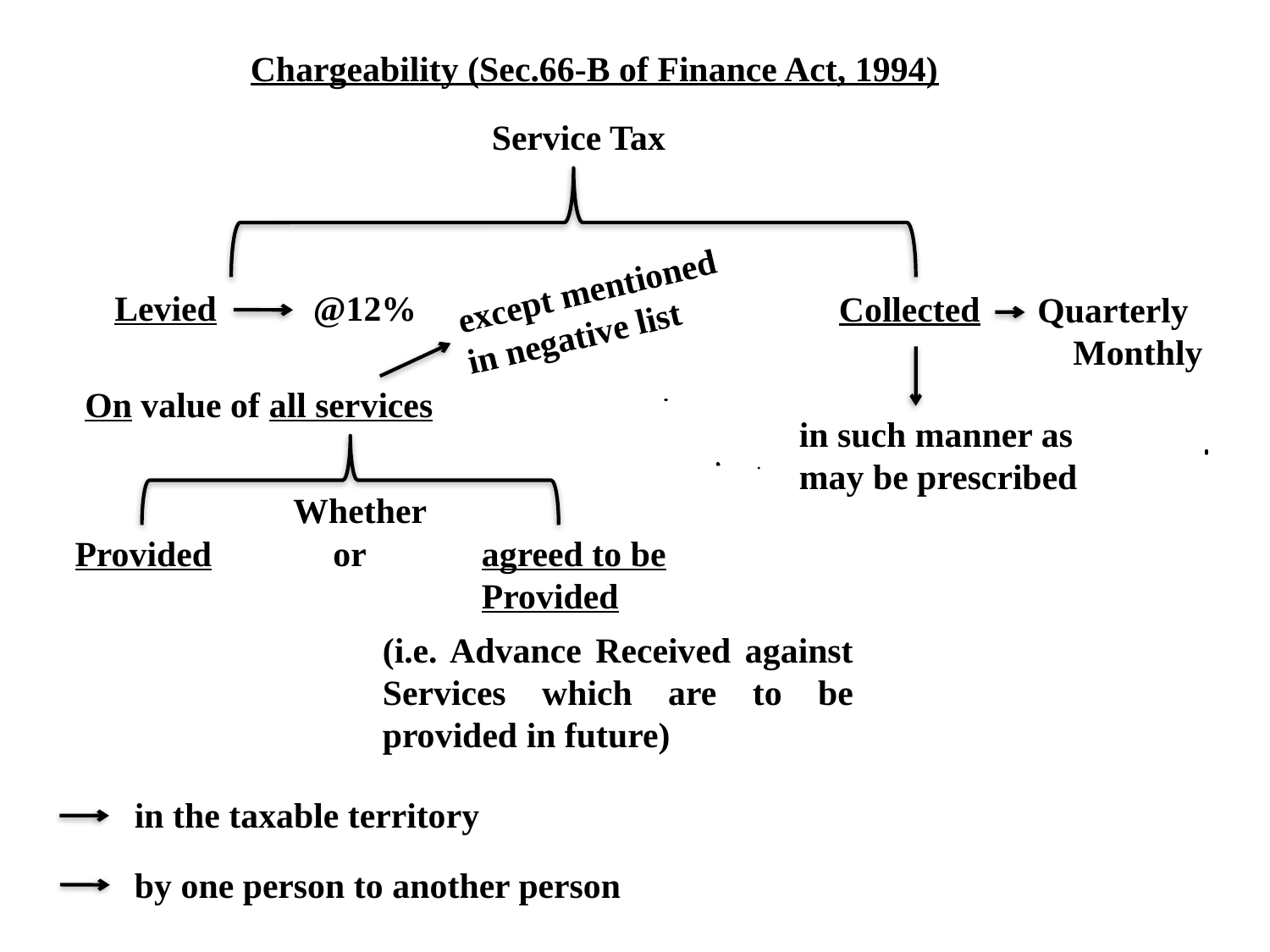

Chargeability (Sec.66-B of Finance Act, 1994)
Service Tax
except mentioned
in negative list

Levied
@12%
Collected
Quarterly
    Monthly
On value of all services

in such manner as
may be prescribed

Whether
Provided
or
agreed to be Provided
(i.e. Advance Received against Services which are to be provided in future)
in the taxable territory
by one person to another person